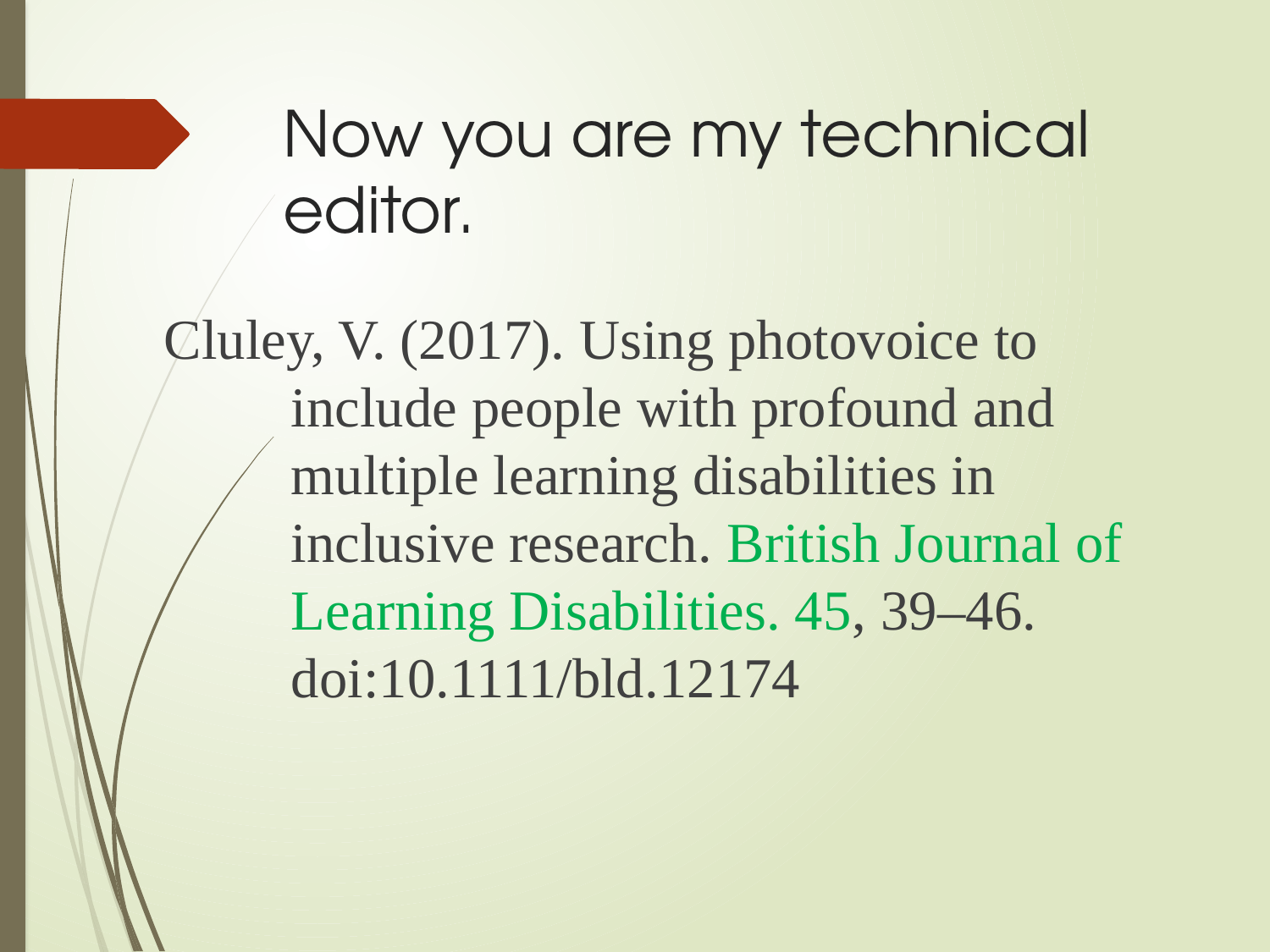

# Now you are my technical editor.
Cluley, V. (2017). Using photovoice to include people with profound and multiple learning disabilities in inclusive research. British Journal of Learning Disabilities. 45, 39–46. doi:10.1111/bld.12174